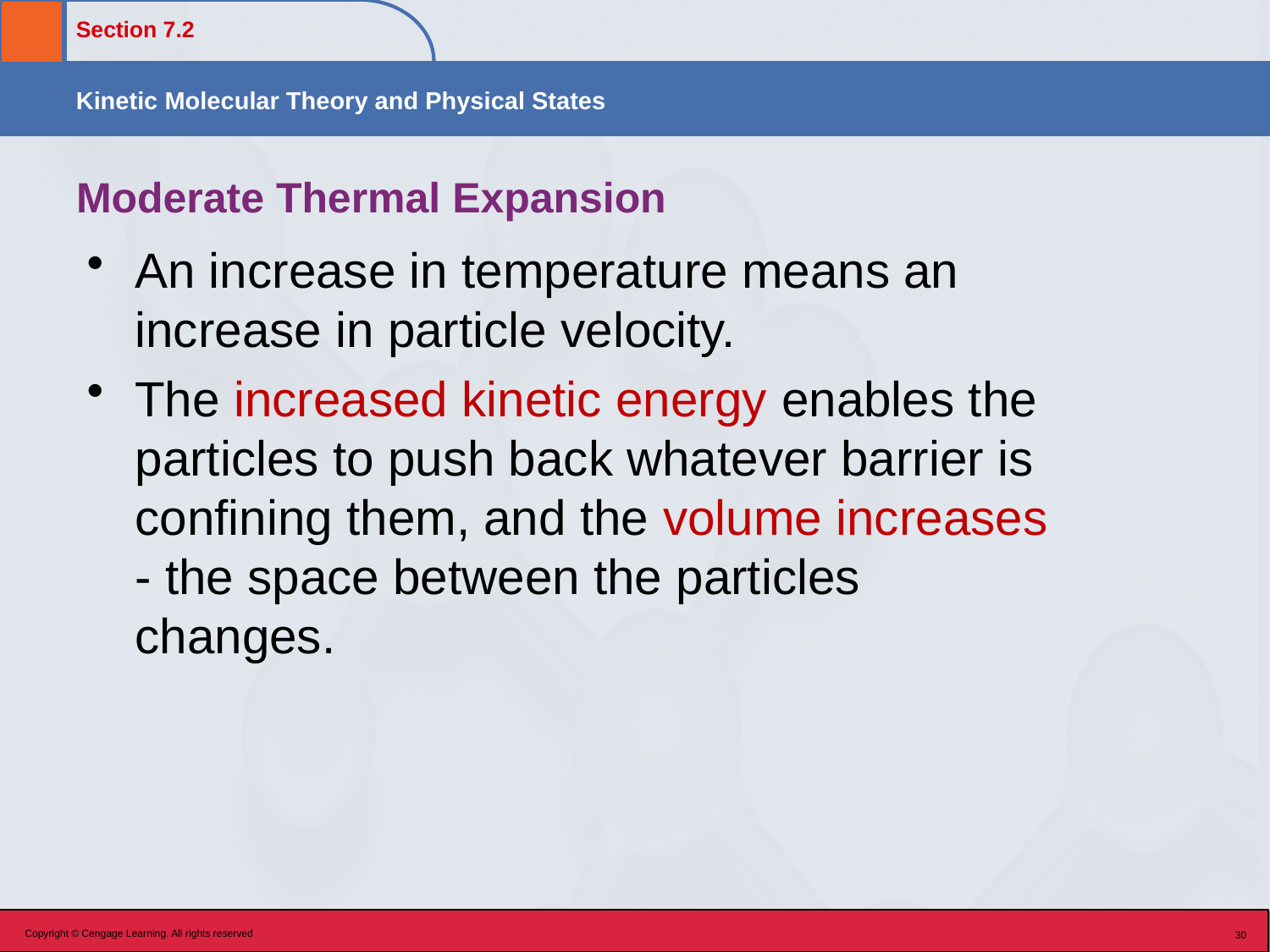

# Moderate Thermal Expansion
An increase in temperature means an increase in particle velocity.
The increased kinetic energy enables the particles to push back whatever barrier is confining them, and the volume increases - the space between the particles changes.
Copyright © Cengage Learning. All rights reserved
30